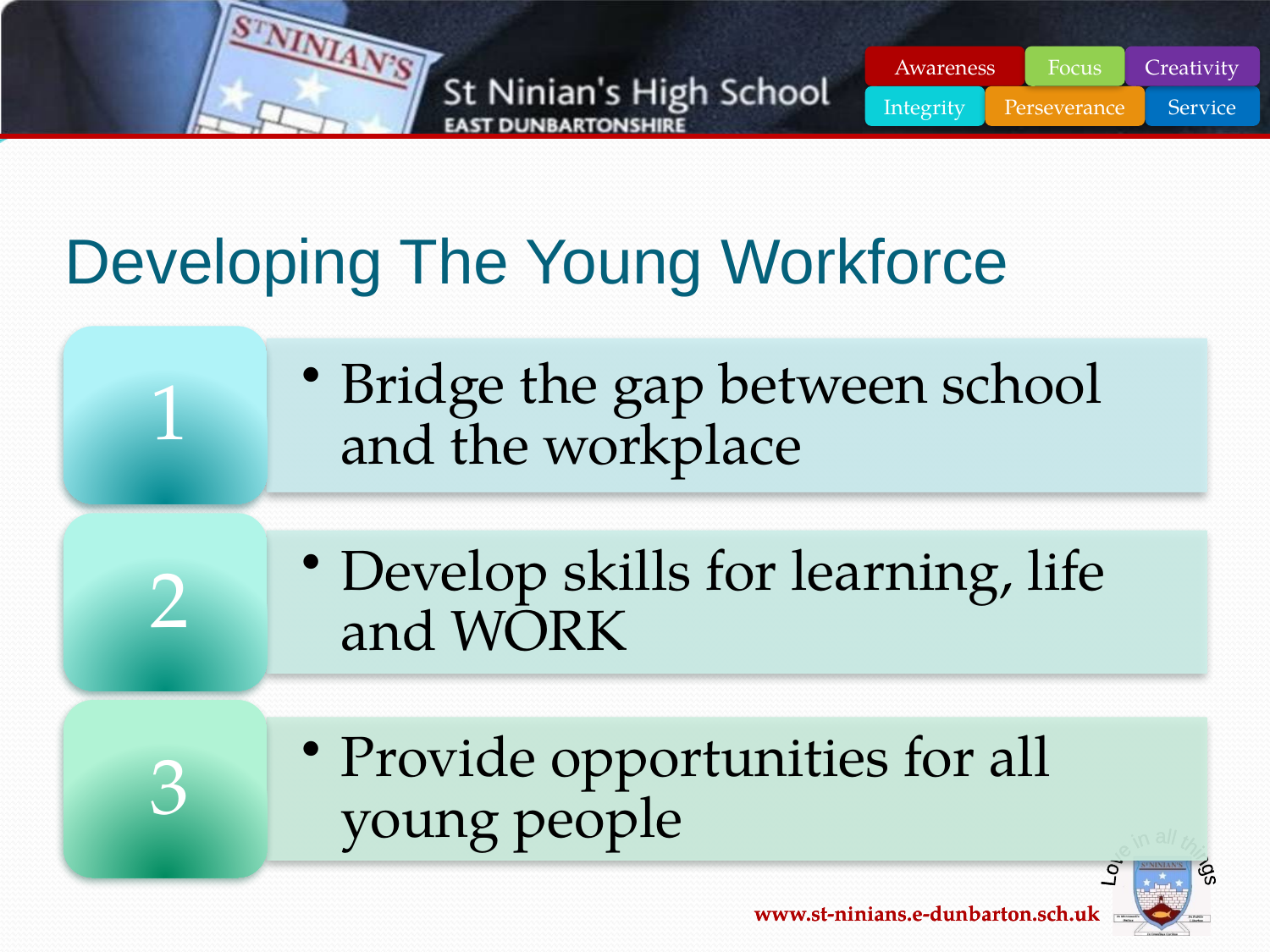

# Developing The Young Workforce
Bridge the gap between school and the workplace
1
Develop skills for learning, life and WORK
2
Provide opportunities for all young people
3